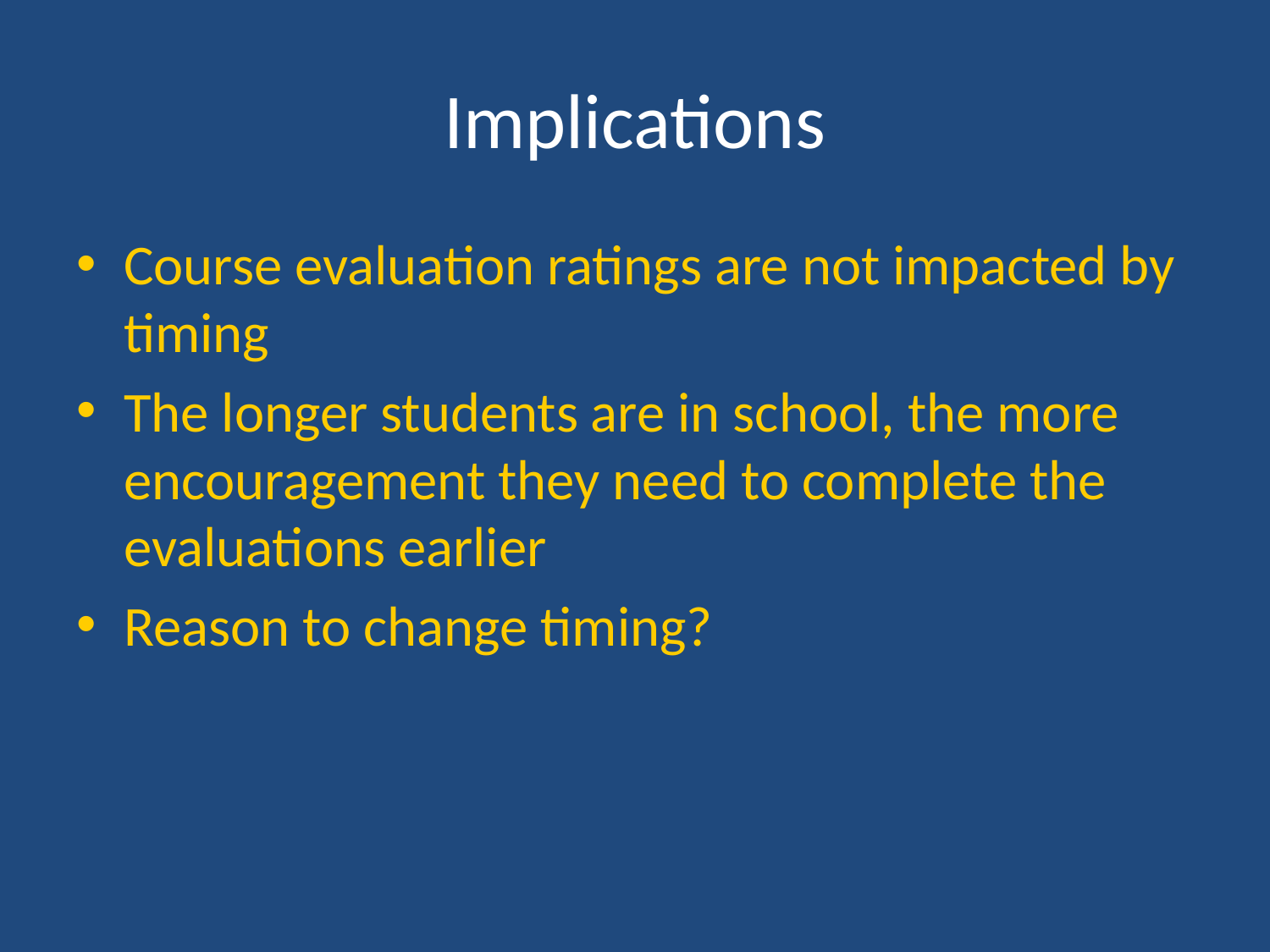

# Implications
Course evaluation ratings are not impacted by timing
The longer students are in school, the more encouragement they need to complete the evaluations earlier
Reason to change timing?